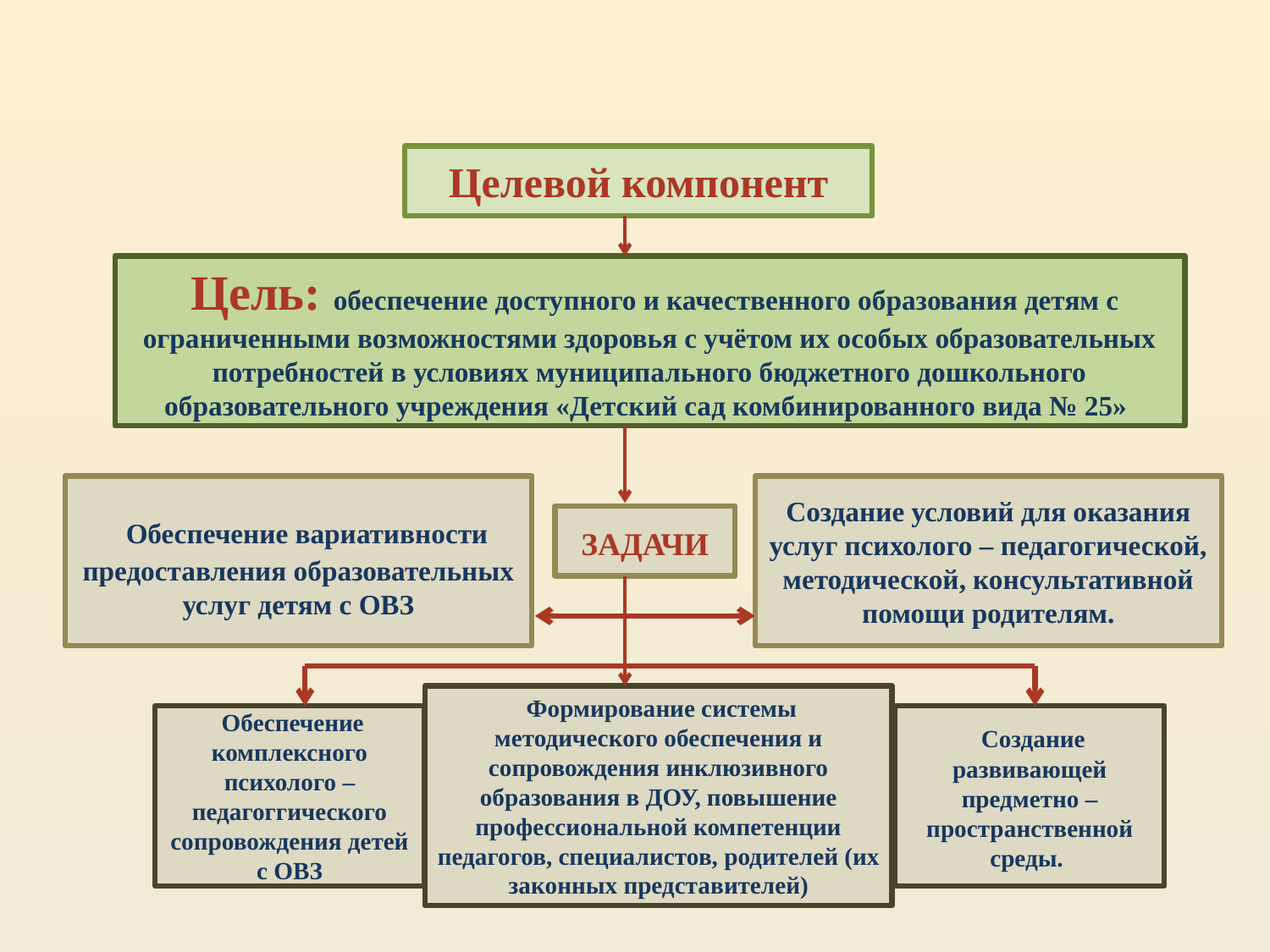

Целевой компонент
 Цель: обеспечение доступного и качественного образования детям с ограниченными возможностями здоровья с учётом их особых образовательных потребностей в условиях муниципального бюджетного дошкольного образовательного учреждения «Детский сад комбинированного вида № 25»
  Обеспечение вариативности предоставления образовательных услуг детям с ОВЗ
Создание условий для оказания услуг психолого – педагогической, методической, консультативной помощи родителям.

ЗАДАЧИ

 Формирование системы методического обеспечения и сопровождения инклюзивного образования в ДОУ, повышение профессиональной компетенции педагогов, специалистов, родителей (их законных представителей)
 Обеспечение комплексного психолого – педагоггического сопровождения детей с ОВЗ
 Создание развивающей предметно – пространственной среды.